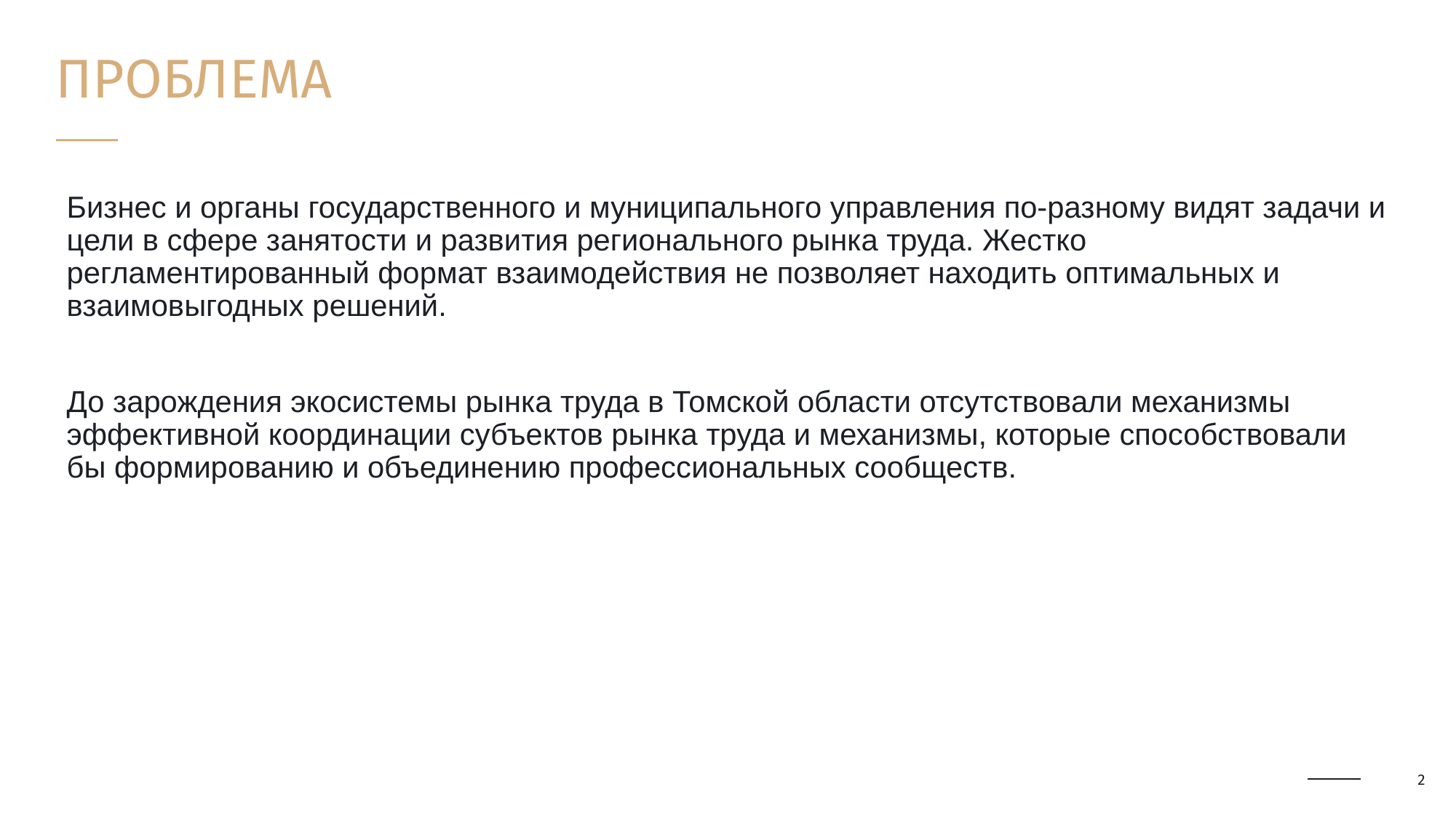

Проблема
Бизнес и органы государственного и муниципального управления по-разному видят задачи и цели в сфере занятости и развития регионального рынка труда. Жестко регламентированный формат взаимодействия не позволяет находить оптимальных и взаимовыгодных решений.

До зарождения экосистемы рынка труда в Томской области отсутствовали механизмы эффективной координации субъектов рынка труда и механизмы, которые способствовали бы формированию и объединению профессиональных сообществ.